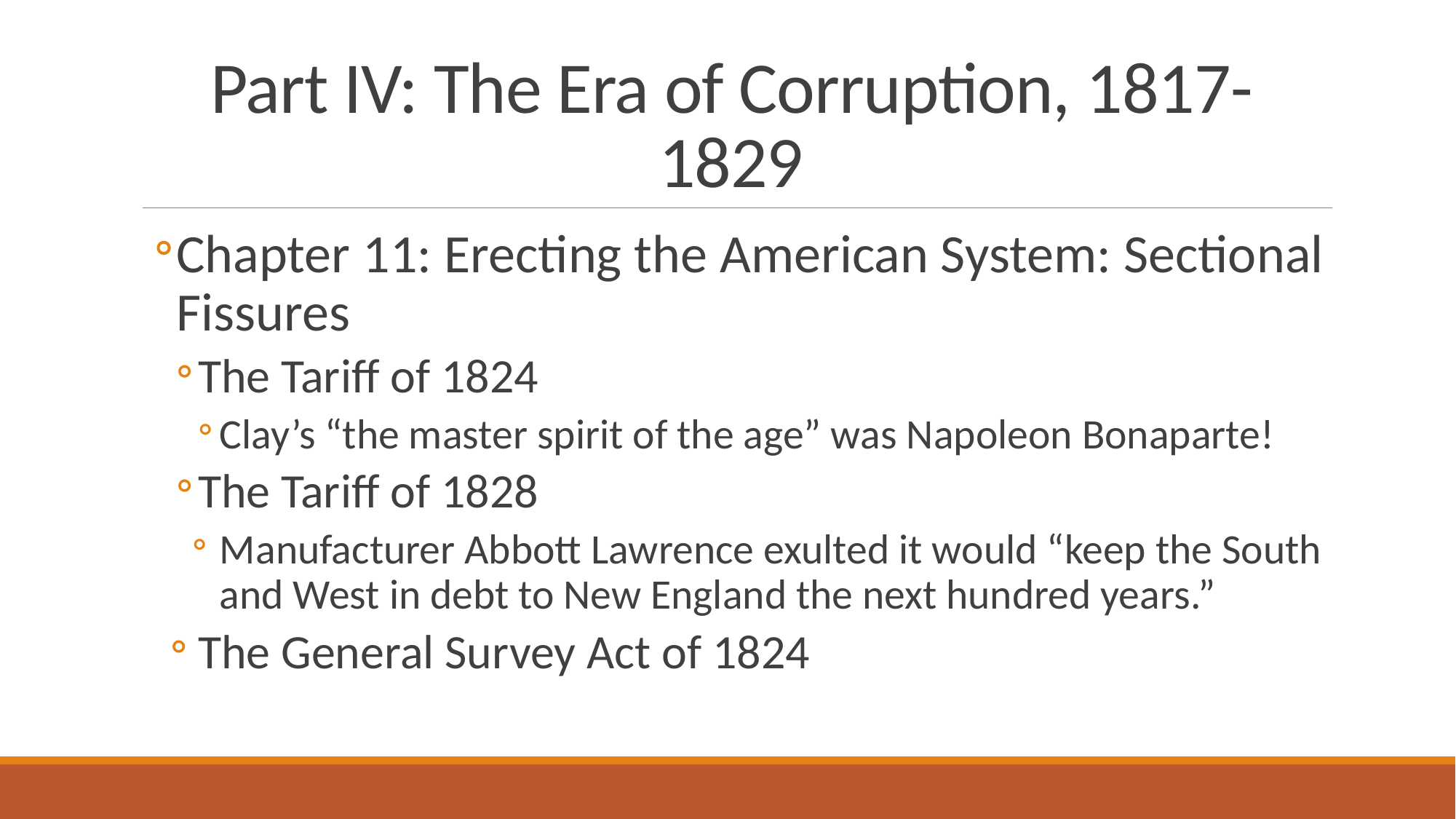

# Part IV: The Era of Corruption, 1817-1829
Chapter 11: Erecting the American System: Sectional Fissures
The Tariff of 1824
Clay’s “the master spirit of the age” was Napoleon Bonaparte!
The Tariff of 1828
Manufacturer Abbott Lawrence exulted it would “keep the South and West in debt to New England the next hundred years.”
The General Survey Act of 1824